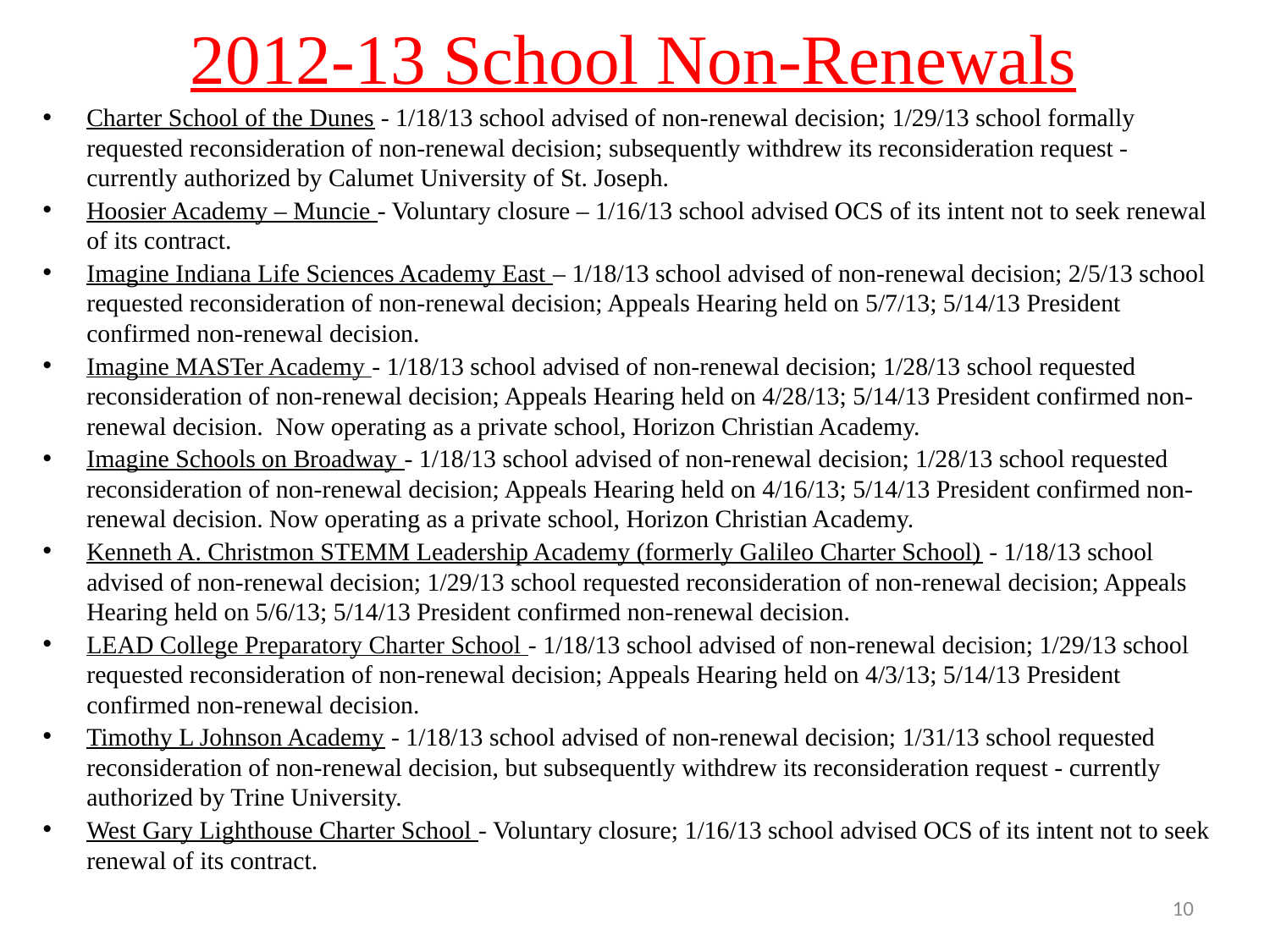

# 2012-13 School Non-Renewals
Charter School of the Dunes - 1/18/13 school advised of non-renewal decision; 1/29/13 school formally requested reconsideration of non-renewal decision; subsequently withdrew its reconsideration request - currently authorized by Calumet University of St. Joseph.
Hoosier Academy – Muncie - Voluntary closure – 1/16/13 school advised OCS of its intent not to seek renewal of its contract.
Imagine Indiana Life Sciences Academy East – 1/18/13 school advised of non-renewal decision; 2/5/13 school requested reconsideration of non-renewal decision; Appeals Hearing held on 5/7/13; 5/14/13 President confirmed non-renewal decision.
Imagine MASTer Academy - 1/18/13 school advised of non-renewal decision; 1/28/13 school requested reconsideration of non-renewal decision; Appeals Hearing held on 4/28/13; 5/14/13 President confirmed non-renewal decision.  Now operating as a private school, Horizon Christian Academy.
Imagine Schools on Broadway - 1/18/13 school advised of non-renewal decision; 1/28/13 school requested reconsideration of non-renewal decision; Appeals Hearing held on 4/16/13; 5/14/13 President confirmed non-renewal decision. Now operating as a private school, Horizon Christian Academy.
Kenneth A. Christmon STEMM Leadership Academy (formerly Galileo Charter School) - 1/18/13 school advised of non-renewal decision; 1/29/13 school requested reconsideration of non-renewal decision; Appeals Hearing held on 5/6/13; 5/14/13 President confirmed non-renewal decision.
LEAD College Preparatory Charter School - 1/18/13 school advised of non-renewal decision; 1/29/13 school requested reconsideration of non-renewal decision; Appeals Hearing held on 4/3/13; 5/14/13 President confirmed non-renewal decision.
Timothy L Johnson Academy - 1/18/13 school advised of non-renewal decision; 1/31/13 school requested reconsideration of non-renewal decision, but subsequently withdrew its reconsideration request - currently authorized by Trine University.
West Gary Lighthouse Charter School - Voluntary closure; 1/16/13 school advised OCS of its intent not to seek renewal of its contract.

10